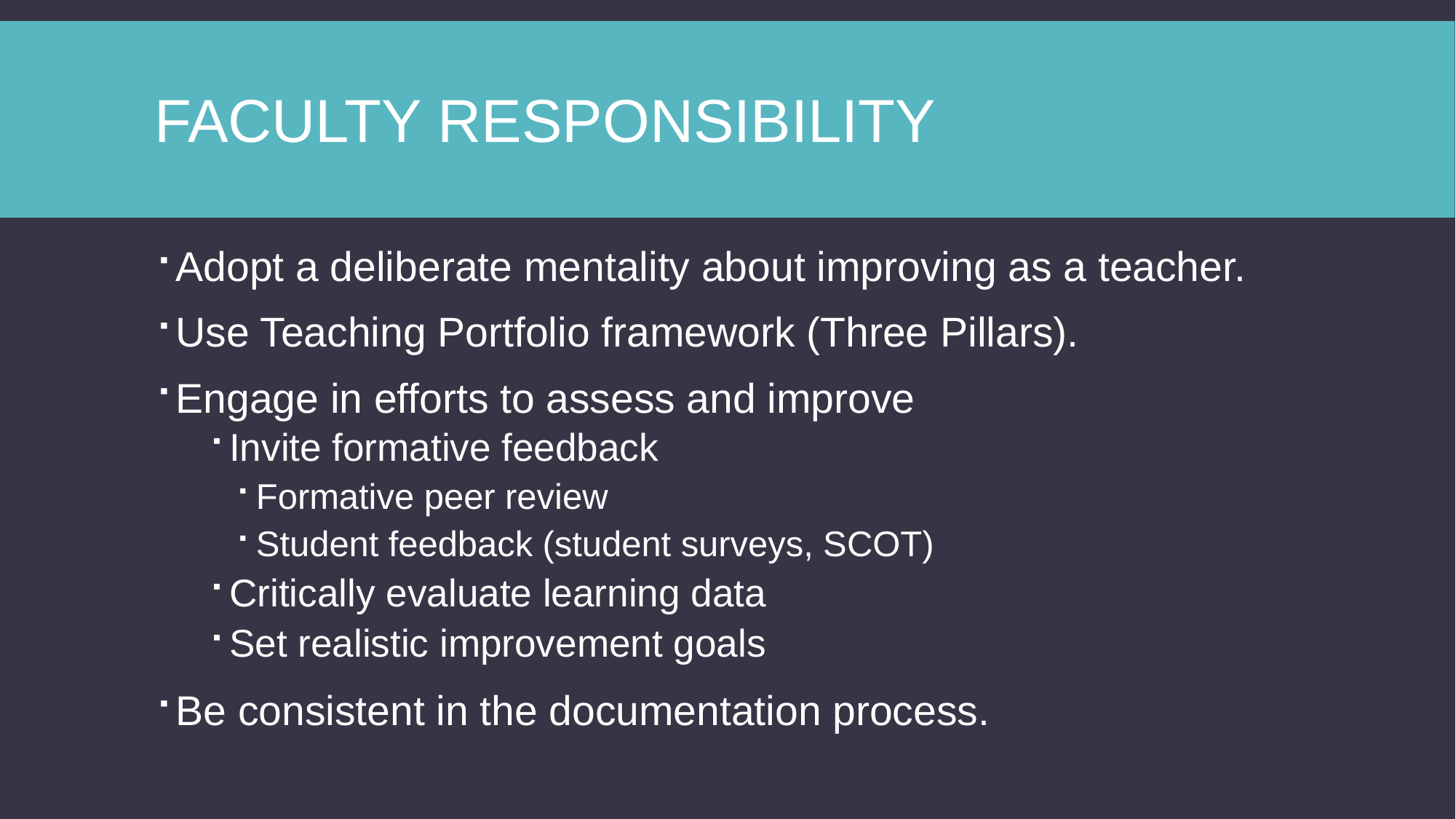

# Faculty responsibility
Adopt a deliberate mentality about improving as a teacher.
Use Teaching Portfolio framework (Three Pillars).
Engage in efforts to assess and improve
Invite formative feedback
Formative peer review
Student feedback (student surveys, SCOT)
Critically evaluate learning data
Set realistic improvement goals
Be consistent in the documentation process.